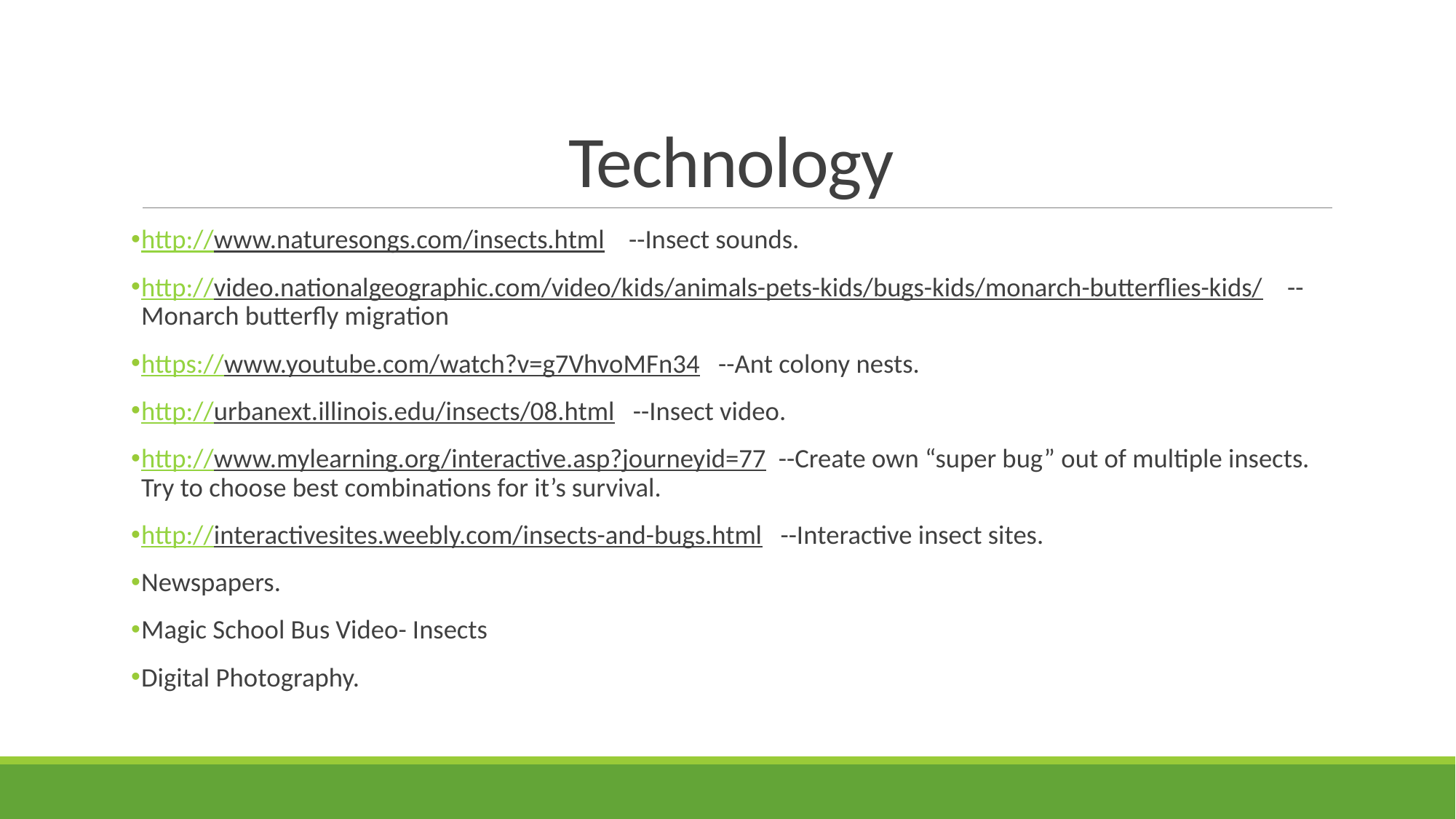

# Technology
http://www.naturesongs.com/insects.html    --Insect sounds.
http://video.nationalgeographic.com/video/kids/animals-pets-kids/bugs-kids/monarch-butterflies-kids/    --Monarch butterfly migration
https://www.youtube.com/watch?v=g7VhvoMFn34   --Ant colony nests.
http://urbanext.illinois.edu/insects/08.html   --Insect video.
http://www.mylearning.org/interactive.asp?journeyid=77  --Create own “super bug” out of multiple insects. Try to choose best combinations for it’s survival.
http://interactivesites.weebly.com/insects-and-bugs.html   --Interactive insect sites.
Newspapers.
Magic School Bus Video- Insects
Digital Photography.